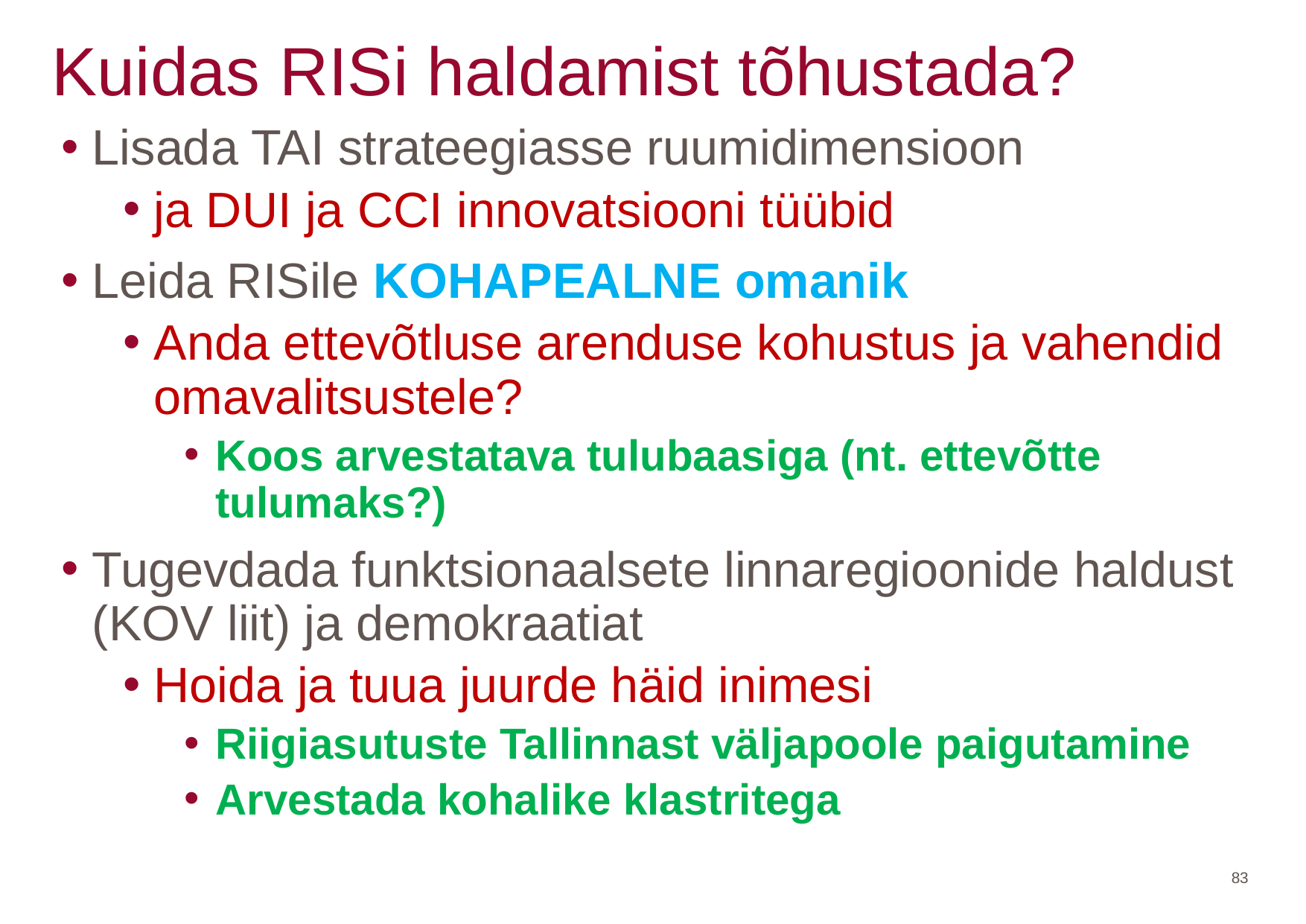

# Kuidas RISi haldamist tõhustada?
Lisada TAI strateegiasse ruumidimensioon
ja DUI ja CCI innovatsiooni tüübid
Leida RISile KOHAPEALNE omanik
Anda ettevõtluse arenduse kohustus ja vahendid omavalitsustele?
Koos arvestatava tulubaasiga (nt. ettevõtte tulumaks?)
Tugevdada funktsionaalsete linnaregioonide haldust (KOV liit) ja demokraatiat
Hoida ja tuua juurde häid inimesi
Riigiasutuste Tallinnast väljapoole paigutamine
Arvestada kohalike klastritega